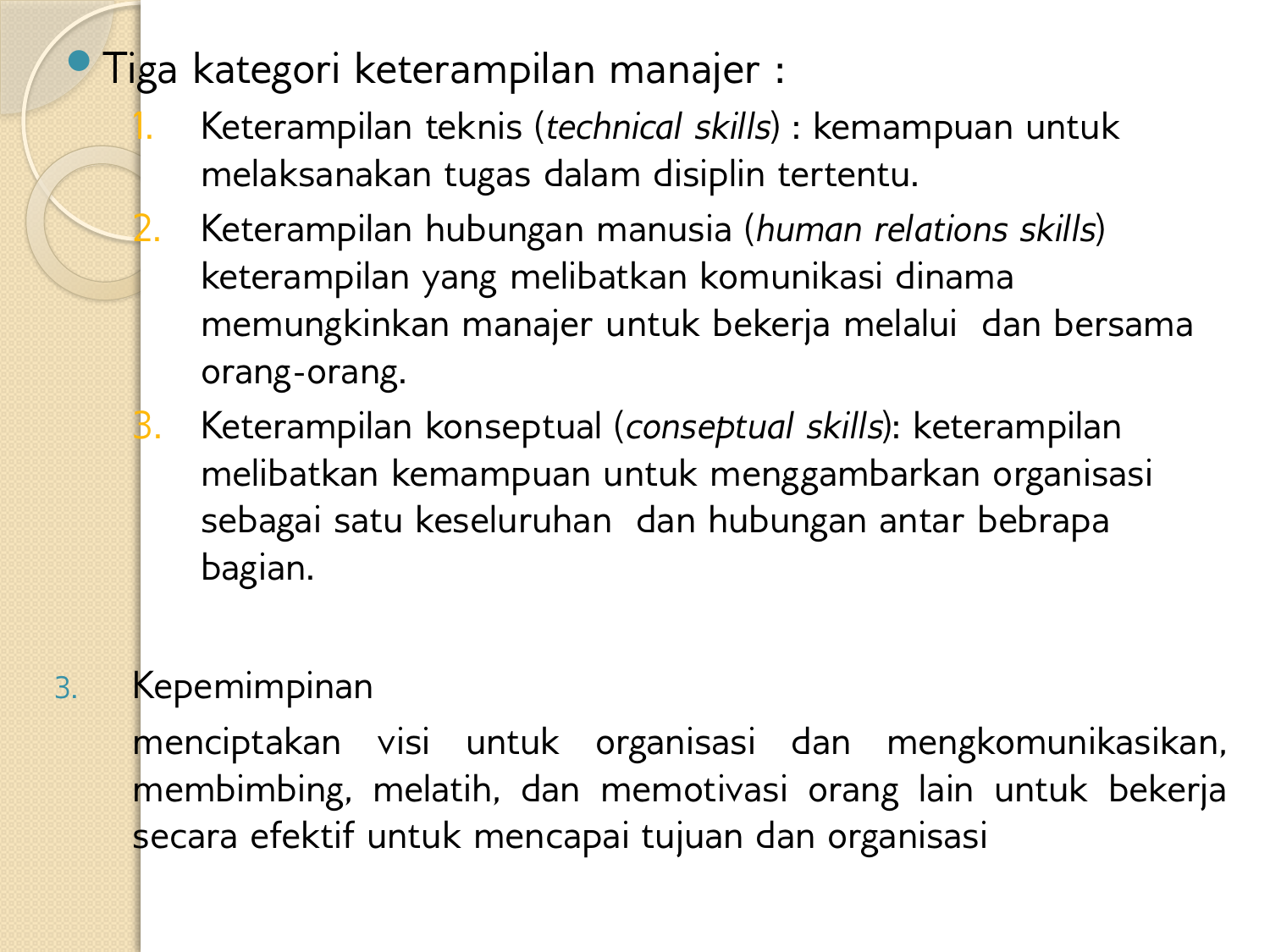

Tiga kategori keterampilan manajer :
Keterampilan teknis (technical skills) : kemampuan untuk melaksanakan tugas dalam disiplin tertentu.
Keterampilan hubungan manusia (human relations skills) keterampilan yang melibatkan komunikasi dinama memungkinkan manajer untuk bekerja melalui  dan bersama orang-orang.
Keterampilan konseptual (conseptual skills): keterampilan melibatkan kemampuan untuk menggambarkan organisasi  sebagai satu keseluruhan  dan hubungan antar bebrapa bagian.

Kepemimpinan
	menciptakan visi untuk organisasi dan mengkomunikasikan, membimbing, melatih, dan memotivasi orang lain untuk bekerja secara efektif untuk mencapai tujuan dan organisasi